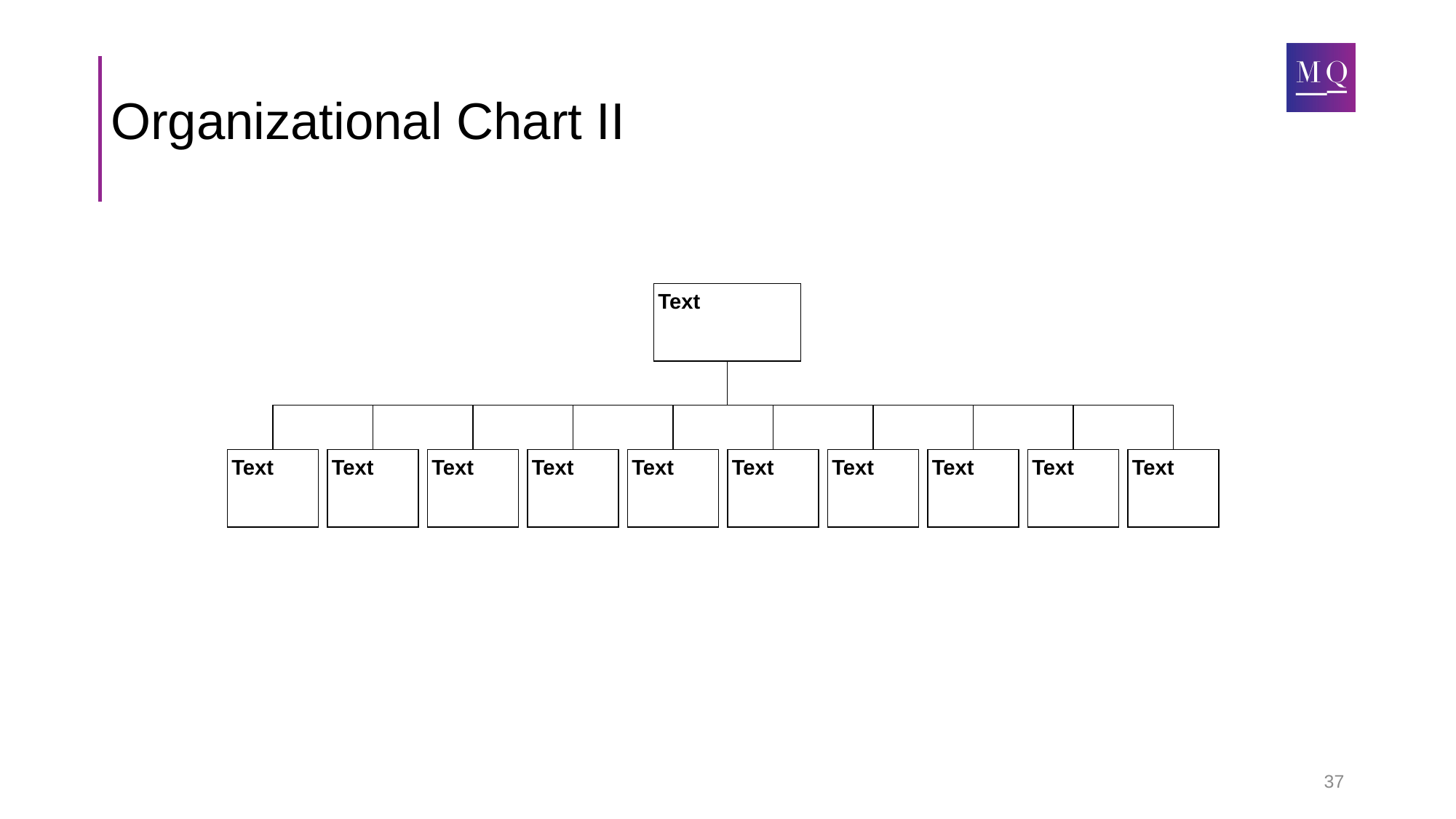

# Organizational Chart II
Text
Text
Text
Text
Text
Text
Text
Text
Text
Text
Text
37